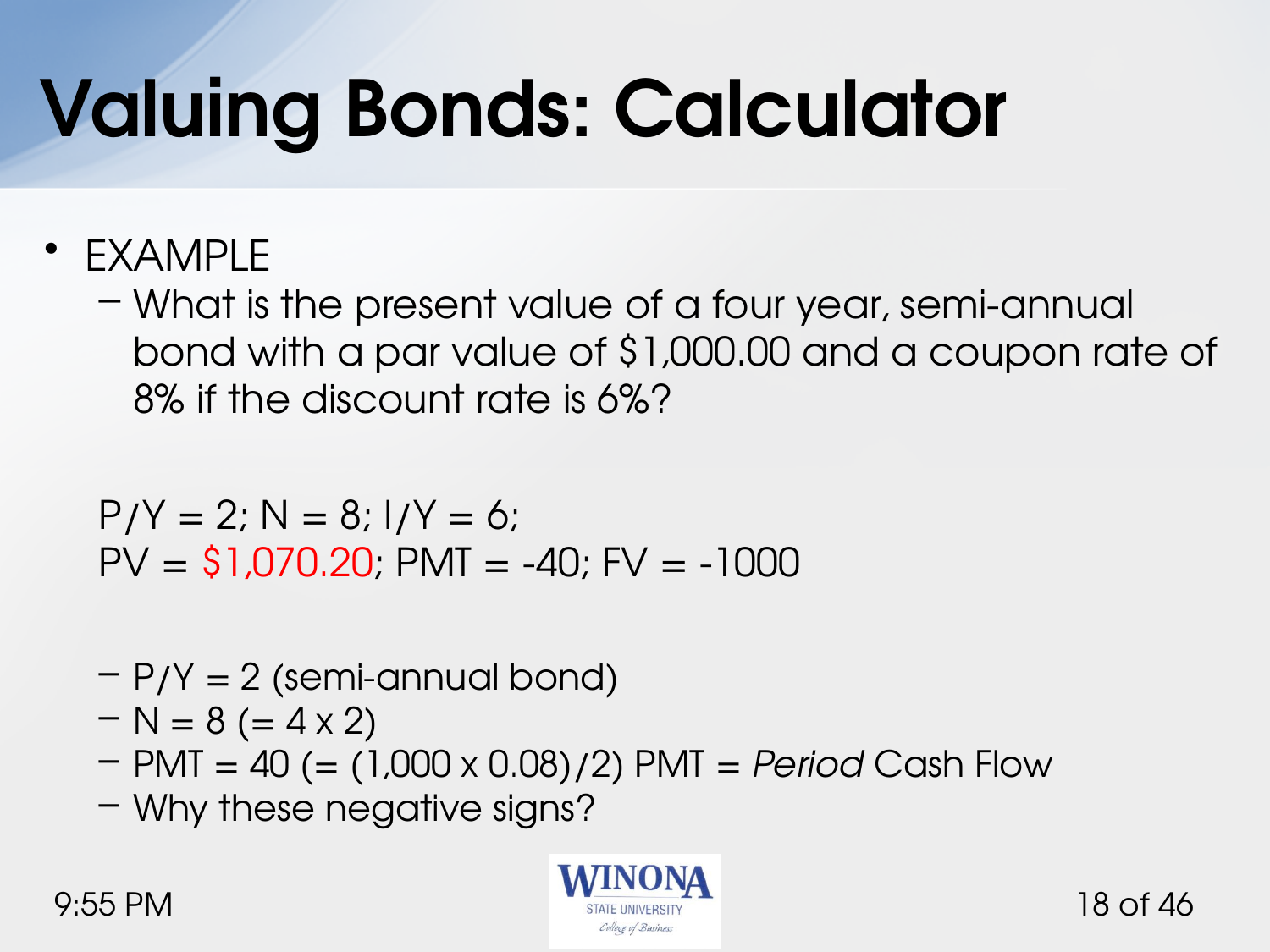

# Valuing Bonds: Calculator
EXAMPLE
What is the present value of a four year, semi-annual bond with a par value of $1,000.00 and a coupon rate of 8% if the discount rate is 6%?

P/Y = 2; N = 8; I/Y = 6;
PV = $1,070.20; PMT = -40; FV = -1000

P/Y = 2 (semi-annual bond)
N = 8 (= 4 x 2)
PMT = 40 (= (1,000 x 0.08)/2) PMT = Period Cash Flow
Why these negative signs?